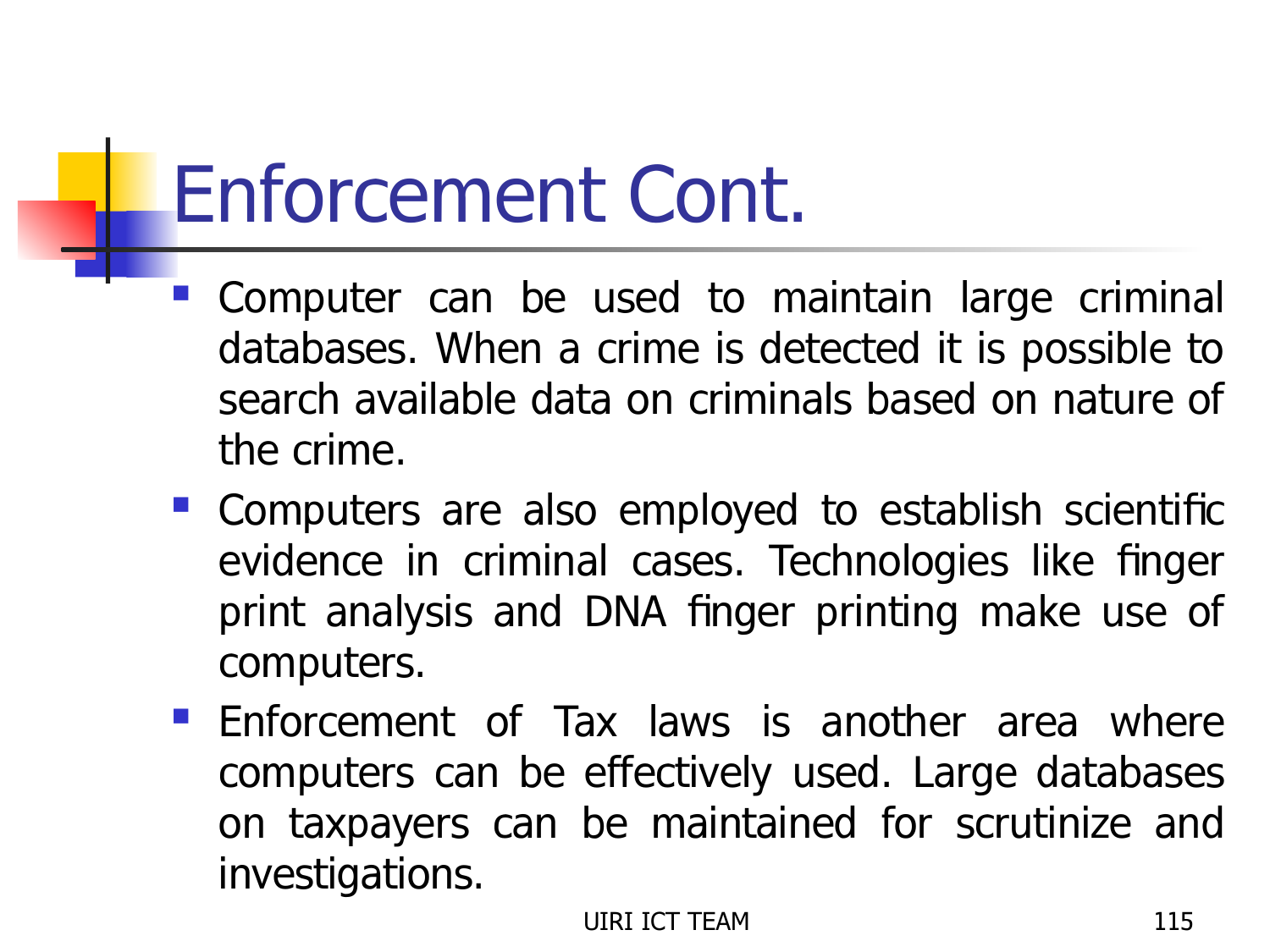

# Enforcement Cont.
Computer can be used to maintain large criminal databases. When a crime is detected it is possible to search available data on criminals based on nature of the crime.
Computers are also employed to establish scientific evidence in criminal cases. Technologies like finger print analysis and DNA finger printing make use of computers.
Enforcement of Tax laws is another area where computers can be effectively used. Large databases on taxpayers can be maintained for scrutinize and investigations.

UIRI ICT TEAM
115